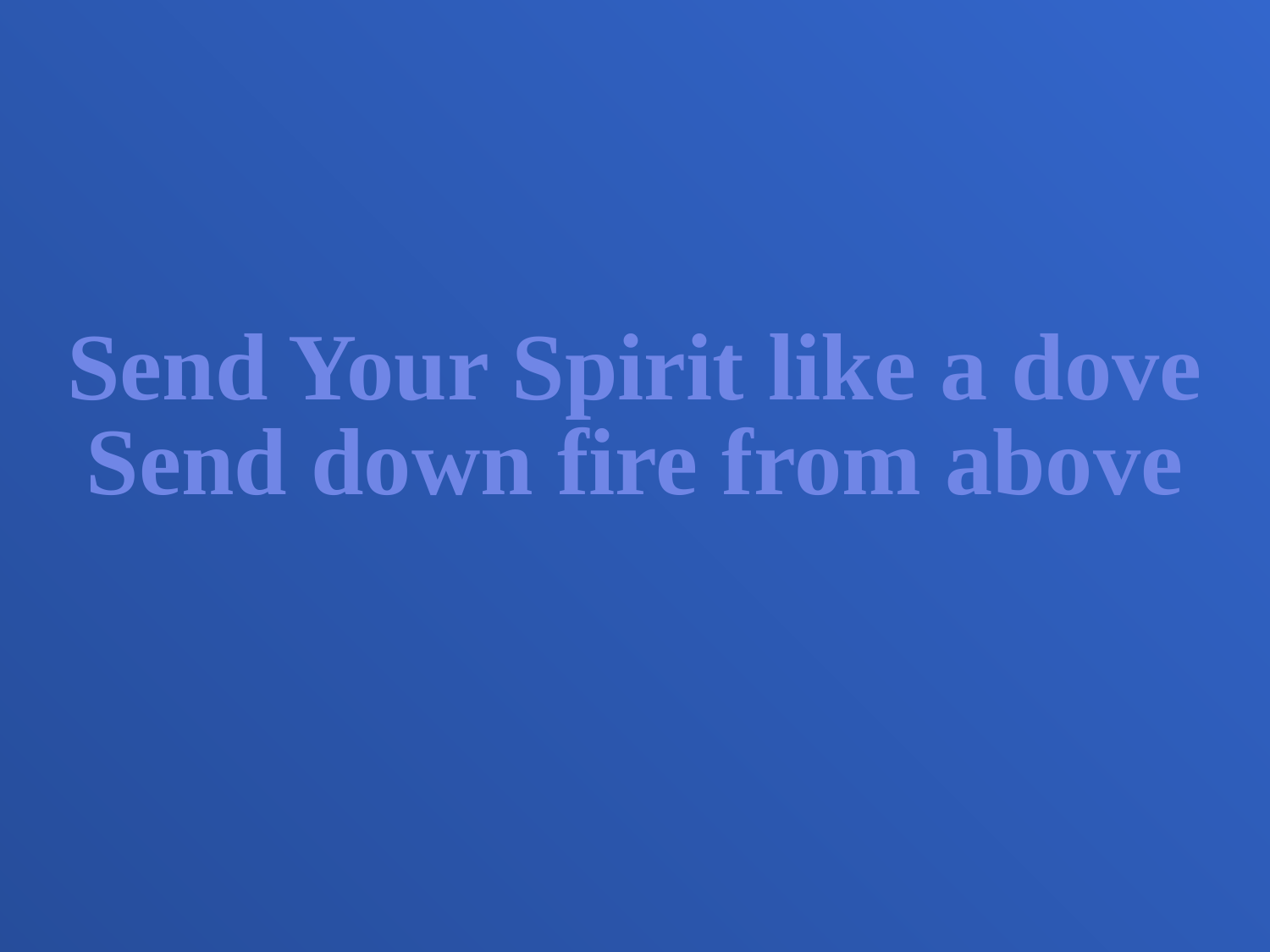

Send Your Spirit like a dove
Send down fire from above